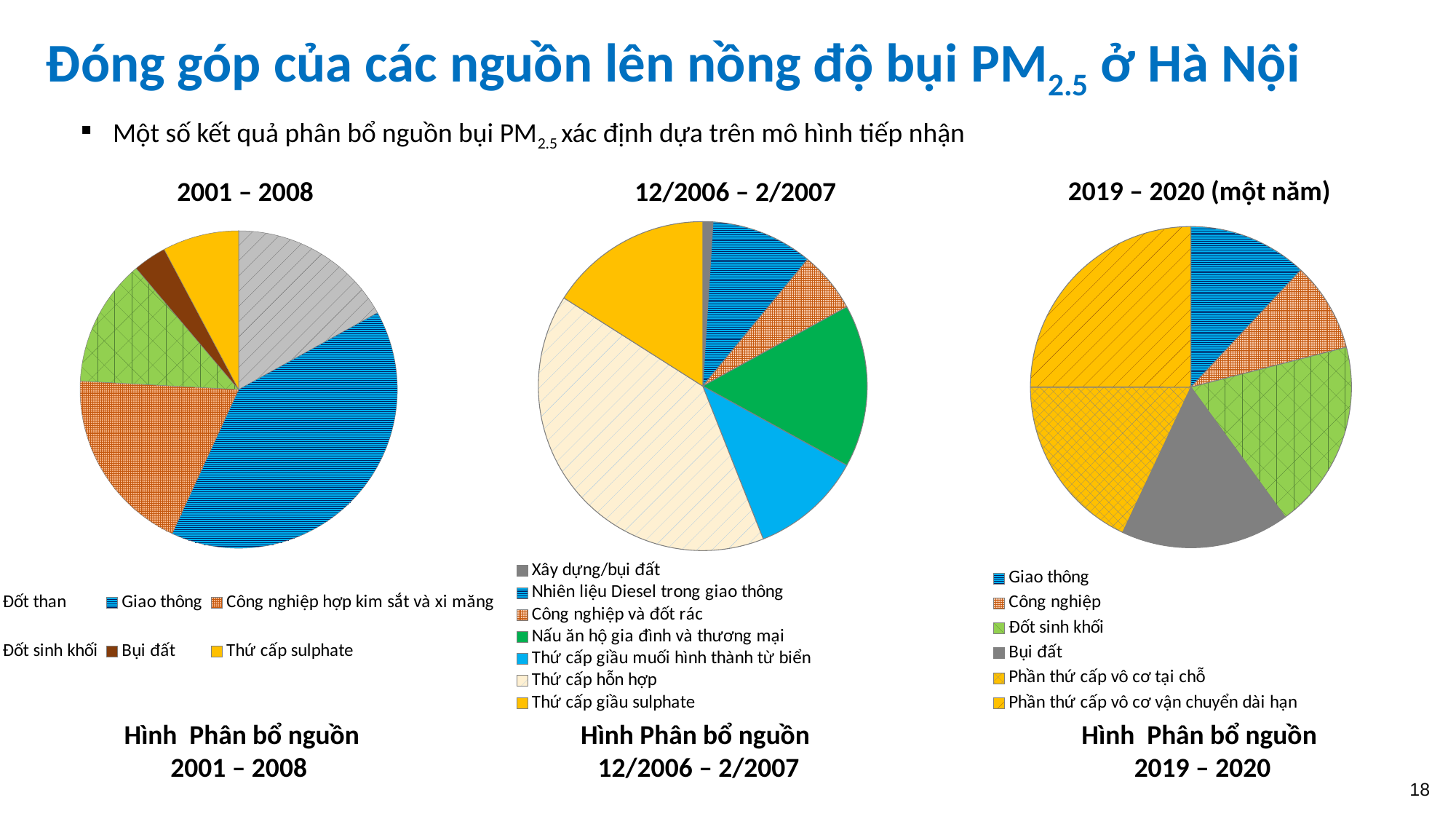

# Đóng góp của các nguồn lên nồng độ bụi PM2.5 ở Hà Nội
Một số kết quả phân bổ nguồn bụi PM2.5 xác định dựa trên mô hình tiếp nhận

### Chart

| Category |  |
|---|---|
| Giao thông | 12.0 |
| Công nghiệp | 9.0 |
| Đốt sinh khối | 19.0 |
| Bụi đất | 17.0 |
| Phần thứ cấp vô cơ tại chỗ | 18.0 |
| Phần thứ cấp vô cơ vận chuyển dài hạn  | 25.0 |
2019 – 2020 (một năm)
2001 – 2008
12/2006 – 2/2007

### Chart

| Category | PM2.5 |
|---|---|
| Đốt than  | 17.0 |
| Giao thông | 40.0 |
| Công nghiệp hợp kim sắt và xi măng | 19.0 |
| Đốt sinh khối | 13.0 |
| Bụi đất | 3.4 |
| Thứ cấp sulphate | 7.8 |

### Chart

| Category | PM2.5 |
|---|---|
| Xây dựng/bụi đất | 1.0 |
| Nhiên liệu Diesel trong giao thông | 10.0 |
| Công nghiệp và đốt rác | 6.0 |
| Nấu ăn hộ gia đình và thương mại | 16.0 |
| Thứ cấp giầu muối hình thành từ biển | 11.0 |
| Thứ cấp hỗn hợp | 40.0 |
| Thứ cấp giầu sulphate | 16.0 |
Hình  Phân bổ nguồn
2019 – 2020
Hình Phân bổ nguồn
12/2006 – 2/2007
Hình  Phân bổ nguồn
2001 – 2008
18